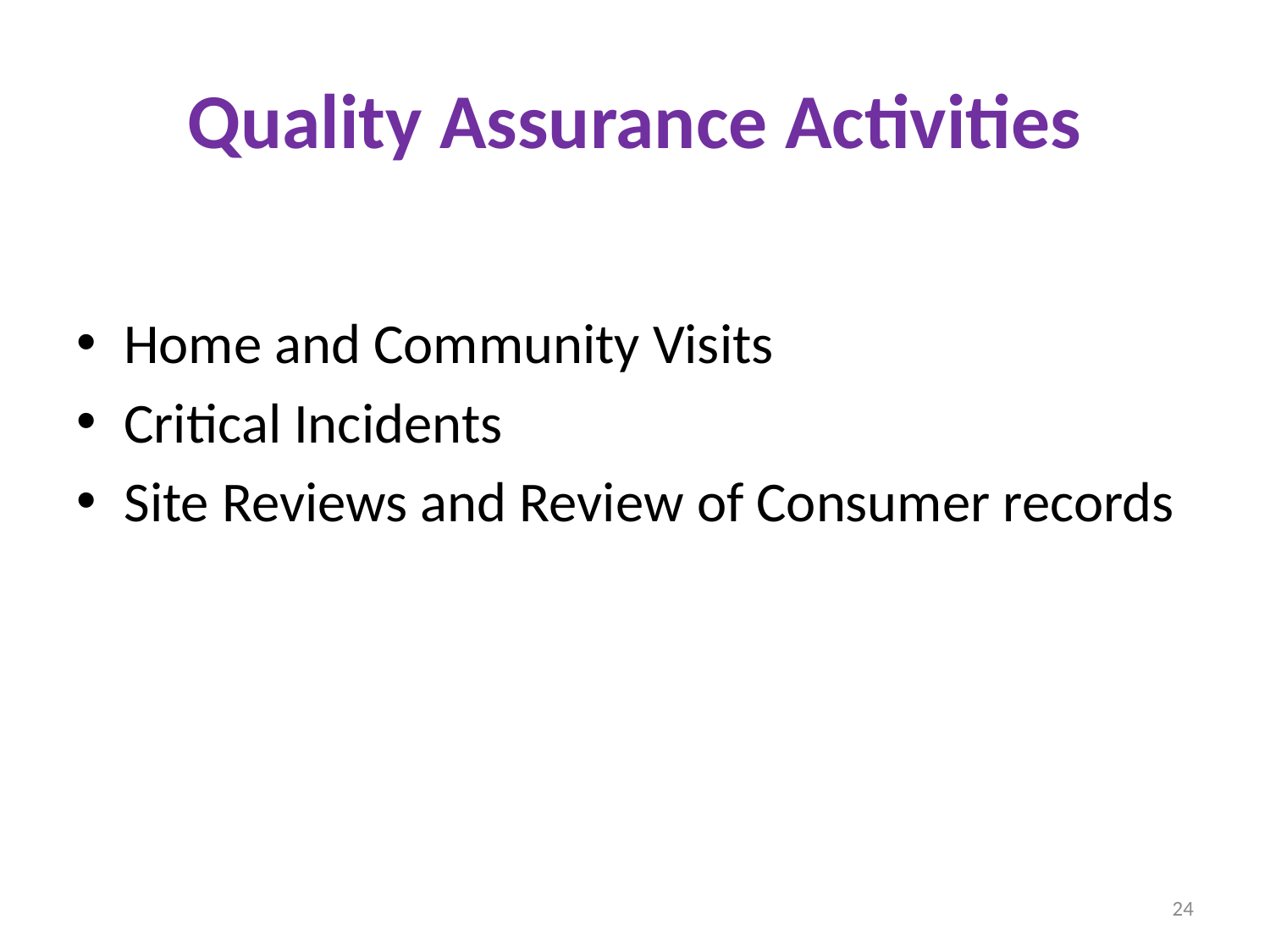

# Quality Assurance Activities

Home and Community Visits
Critical Incidents
Site Reviews and Review of Consumer records

24